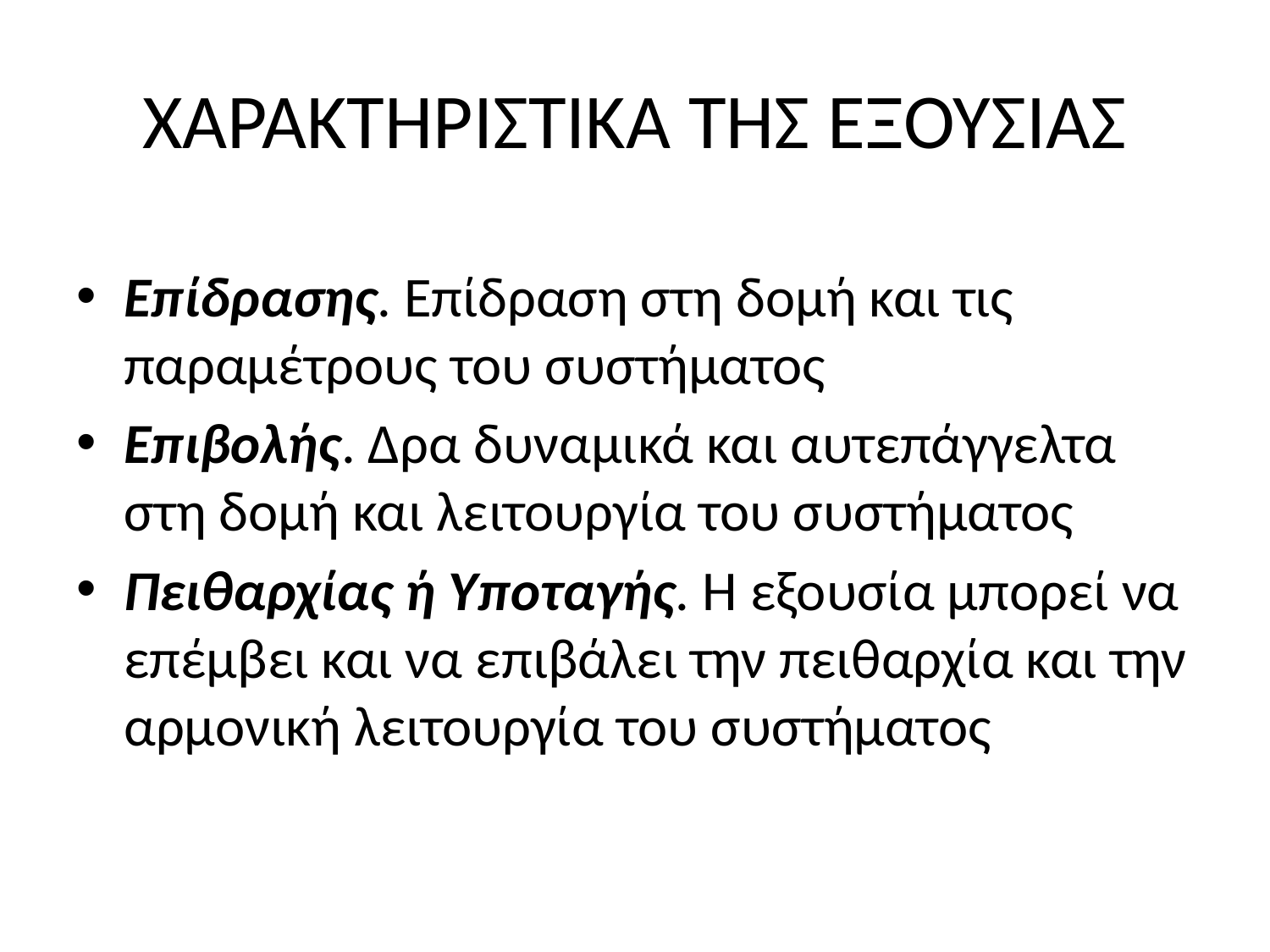

# ΧΑΡΑΚΤΗΡΙΣΤΙΚΑ ΤΗΣ ΕΞΟΥΣΙΑΣ
Επίδρασης. Επίδραση στη δομή και τις παραμέτρους του συστήματος
Επιβολής. Δρα δυναμικά και αυτεπάγγελτα στη δομή και λειτουργία του συστήματος
Πειθαρχίας ή Υποταγής. Η εξουσία μπορεί να επέμβει και να επιβάλει την πειθαρχία και την αρμονική λειτουργία του συστήματος